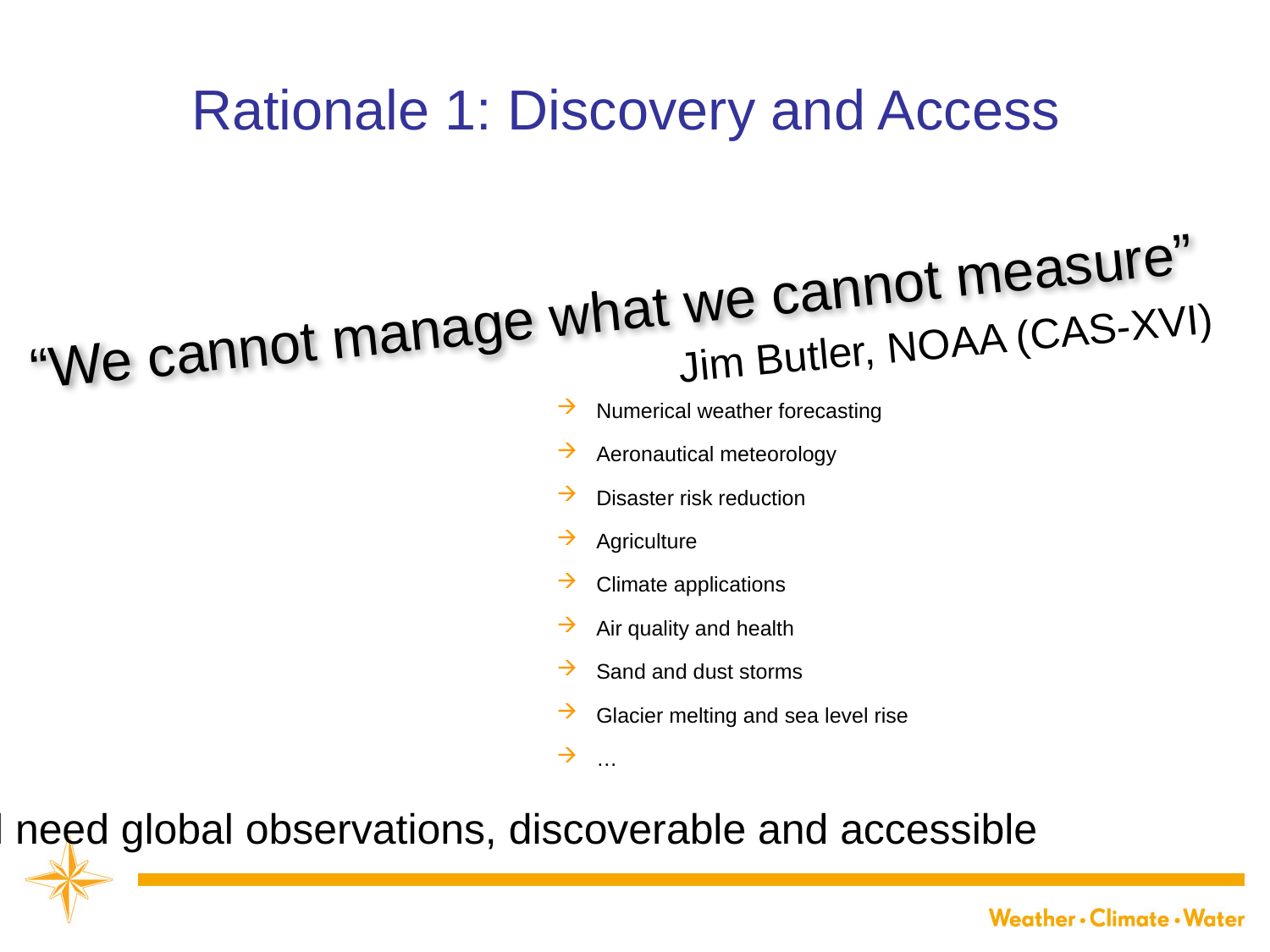

# Rationale 1: Discovery and Access
“We cannot manage what we cannot measure”
Jim Butler, NOAA (CAS-XVI)
Numerical weather forecasting
Aeronautical meteorology
Disaster risk reduction
Agriculture
Climate applications
Air quality and health
Sand and dust storms
Glacier melting and sea level rise
…
… All need global observations, discoverable and accessible